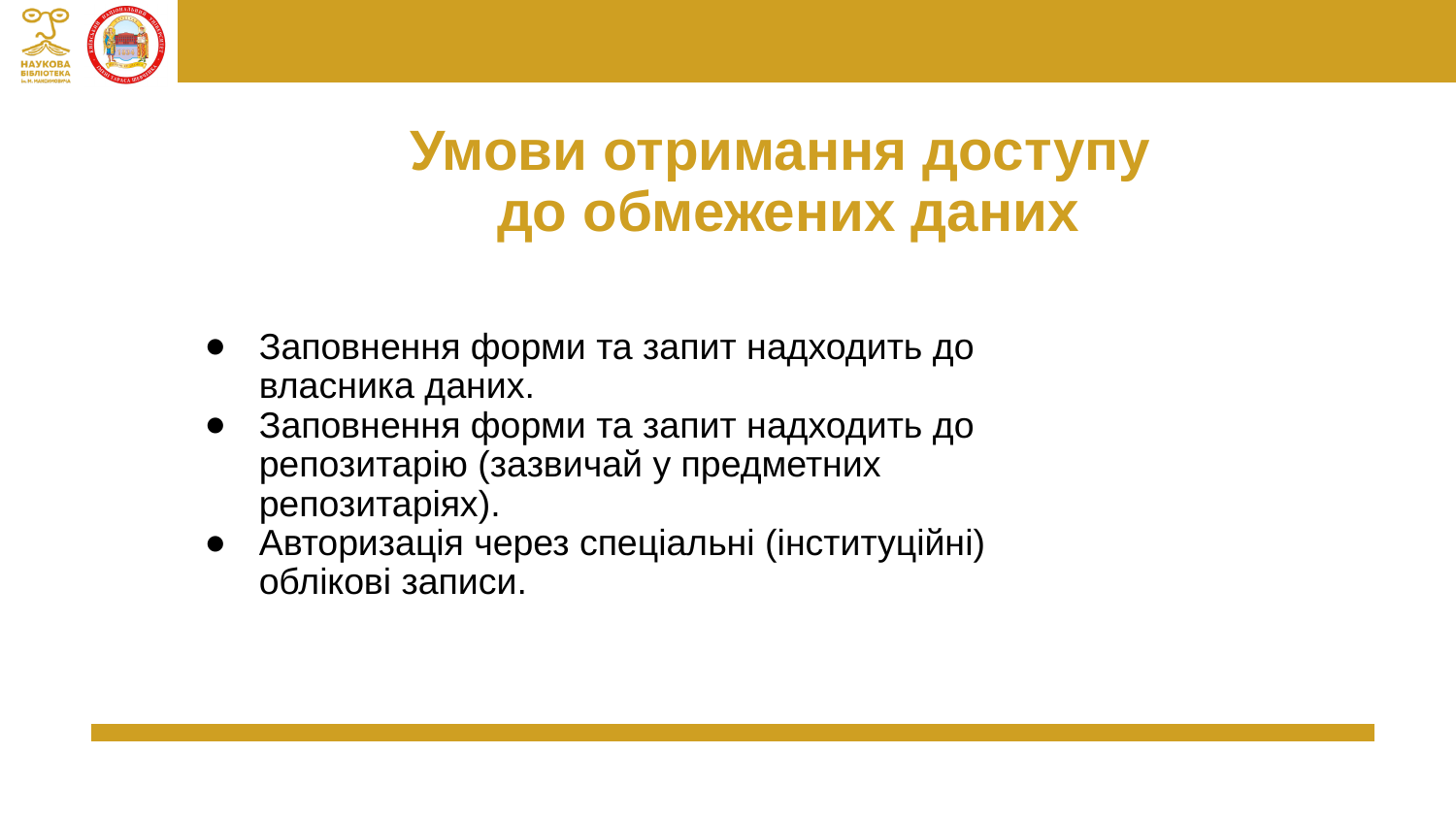

Умови отримання доступу
до обмежених даних
Заповнення форми та запит надходить до власника даних.
Заповнення форми та запит надходить до репозитарію (зазвичай у предметних репозитаріях).
Авторизація через спеціальні (інституційні) облікові записи.